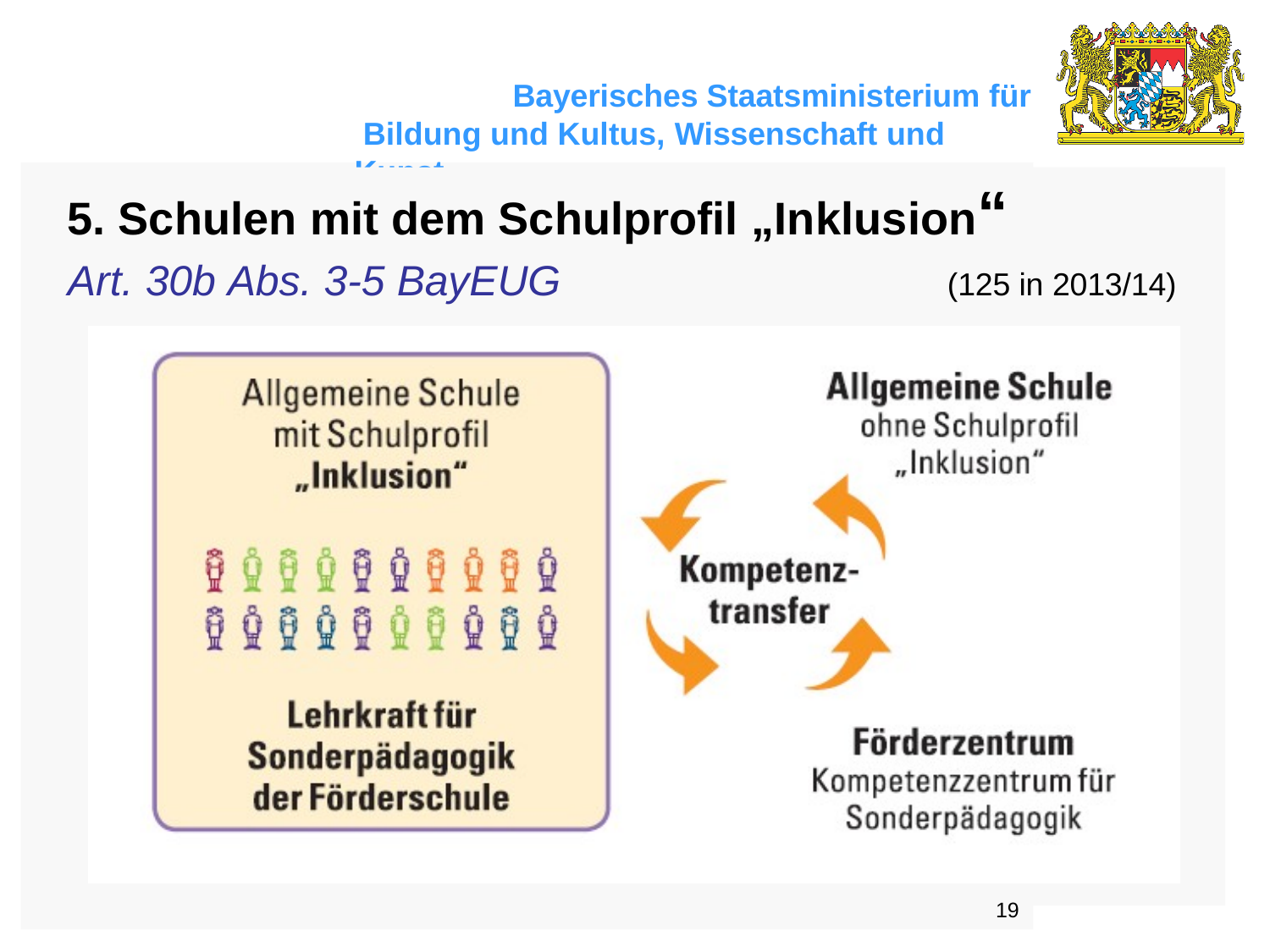

Bayerisches Staatsministerium für  Bildung und Kultus, Wissenschaft und Kunst

# 5. Schulen mit dem Schulprofil „Inklusion“
Art. 30b Abs. 3-5 BayEUG
(125 in 2013/14)

19